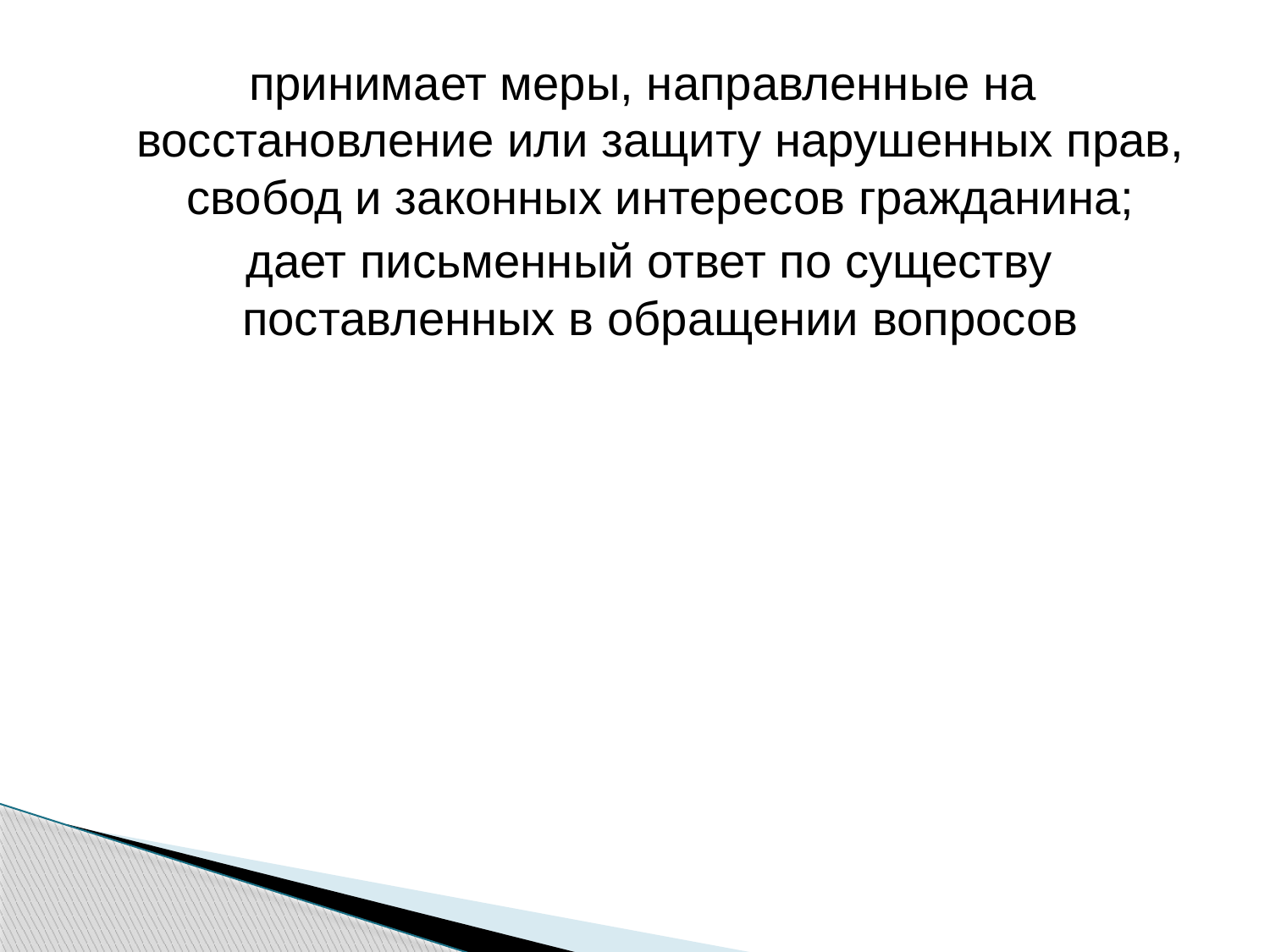

принимает меры, направленные на восстановление или защиту нарушенных прав, свобод и законных интересов гражданина;
 дает письменный ответ по существу поставленных в обращении вопросов